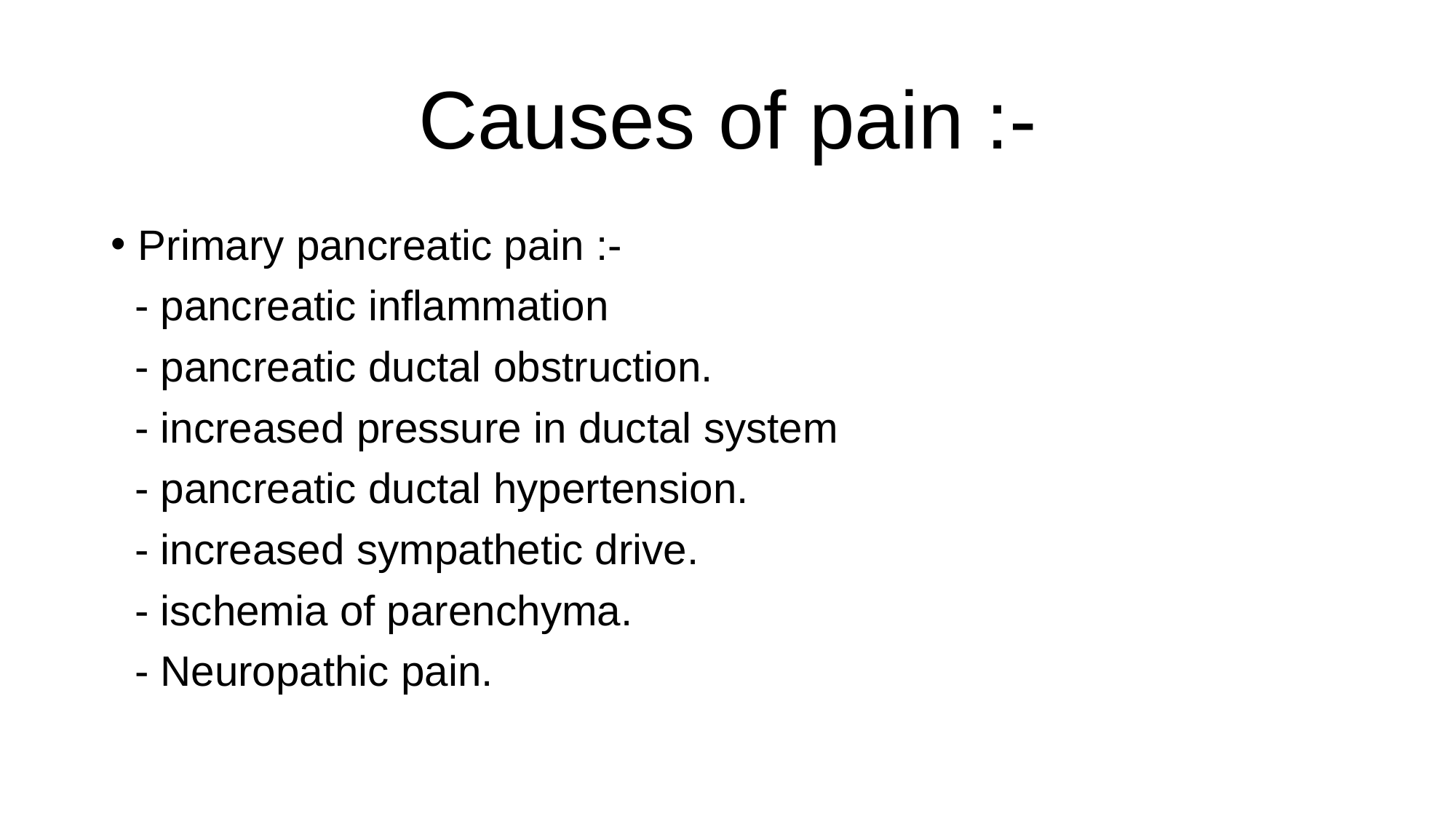

# Causes of pain :-
Primary pancreatic pain :-
  - pancreatic inflammation
  - pancreatic ductal obstruction.
  - increased pressure in ductal system
  - pancreatic ductal hypertension.
  - increased sympathetic drive.
  - ischemia of parenchyma.
  - Neuropathic pain.